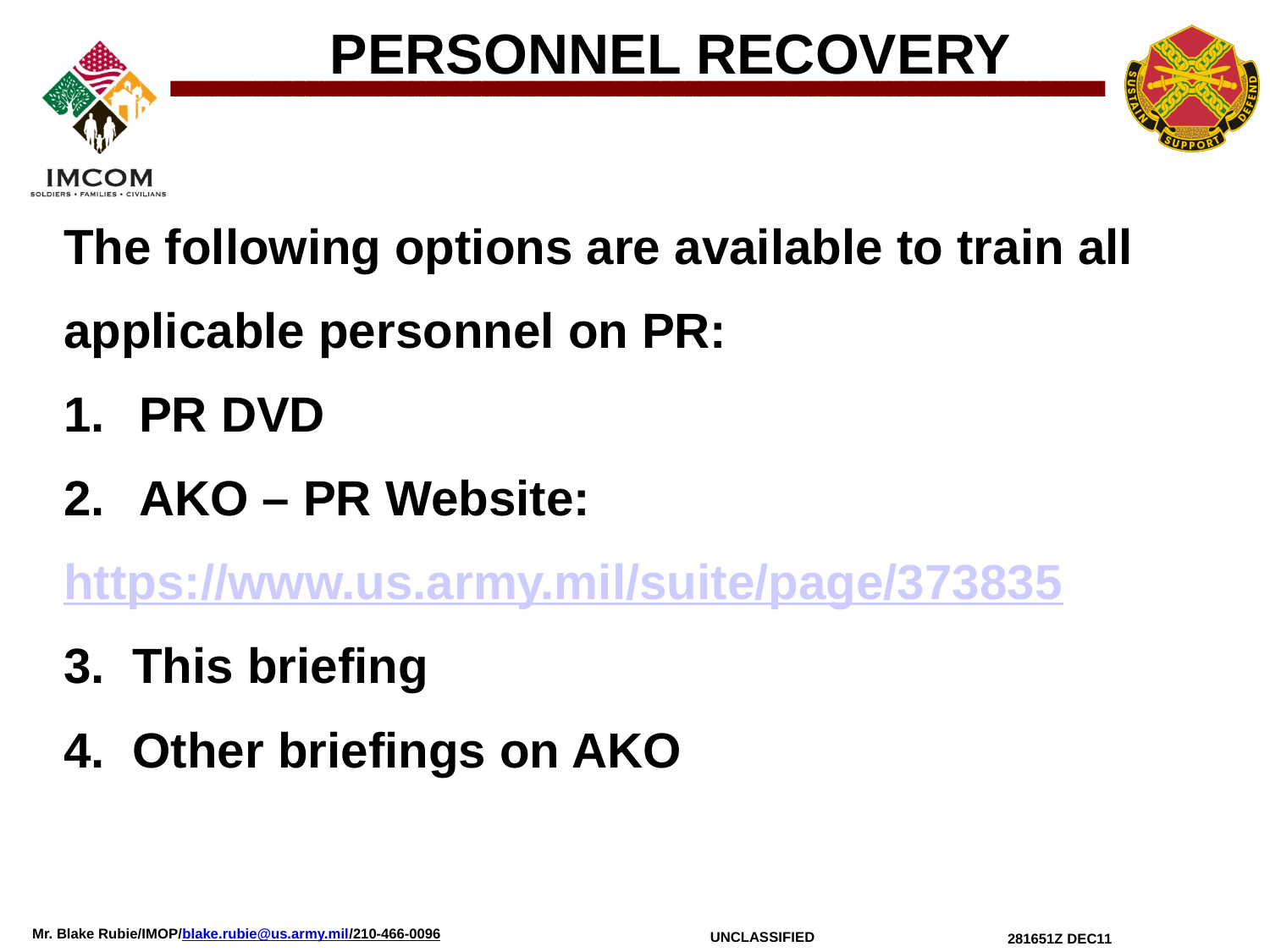

PERSONNEL RECOVERY
The following options are available to train all
applicable personnel on PR:
  PR DVD
  AKO – PR Website:
https://www.us.army.mil/suite/page/373835
3.  This briefing
4.  Other briefings on AKO